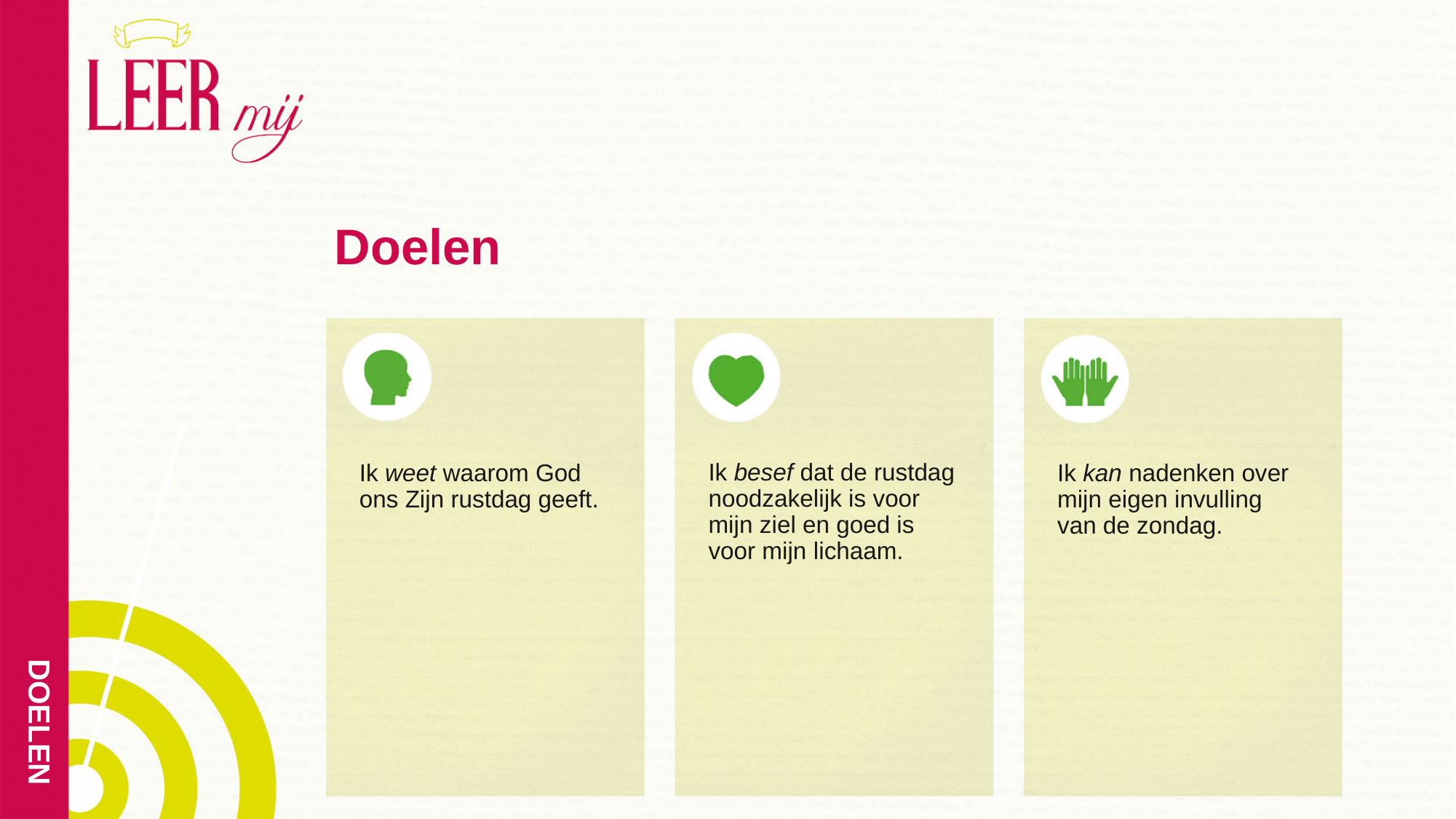

# Doelen

Ik besef dat de rustdag noodzakelijk is voor mijn ziel en goed is voor mijn lichaam.
Ik weet waarom God ons Zijn rustdag geeft.
Ik kan nadenken over mijn eigen invulling van de zondag.